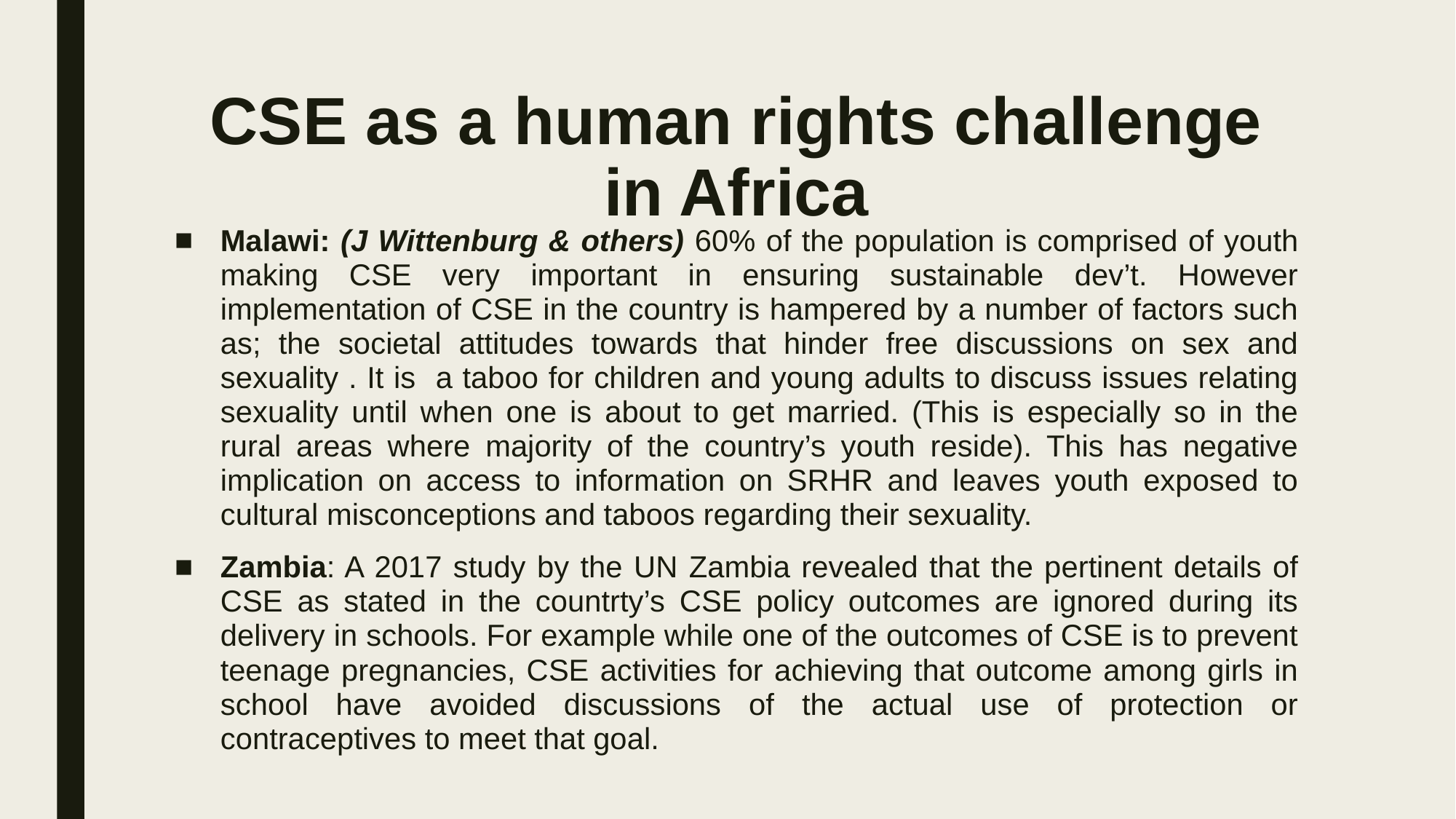

# CSE as a human rights challenge in Africa
Malawi: (J Wittenburg & others) 60% of the population is comprised of youth making CSE very important in ensuring sustainable dev’t. However implementation of CSE in the country is hampered by a number of factors such as; the societal attitudes towards that hinder free discussions on sex and sexuality . It is  a taboo for children and young adults to discuss issues relating sexuality until when one is about to get married. (This is especially so in the rural areas where majority of the country’s youth reside). This has negative implication on access to information on SRHR and leaves youth exposed to cultural misconceptions and taboos regarding their sexuality.
Zambia: A 2017 study by the UN Zambia revealed that the pertinent details of CSE as stated in the countrty’s CSE policy outcomes are ignored during its delivery in schools. For example while one of the outcomes of CSE is to prevent teenage pregnancies, CSE activities for achieving that outcome among girls in school have avoided discussions of the actual use of protection or contraceptives to meet that goal.